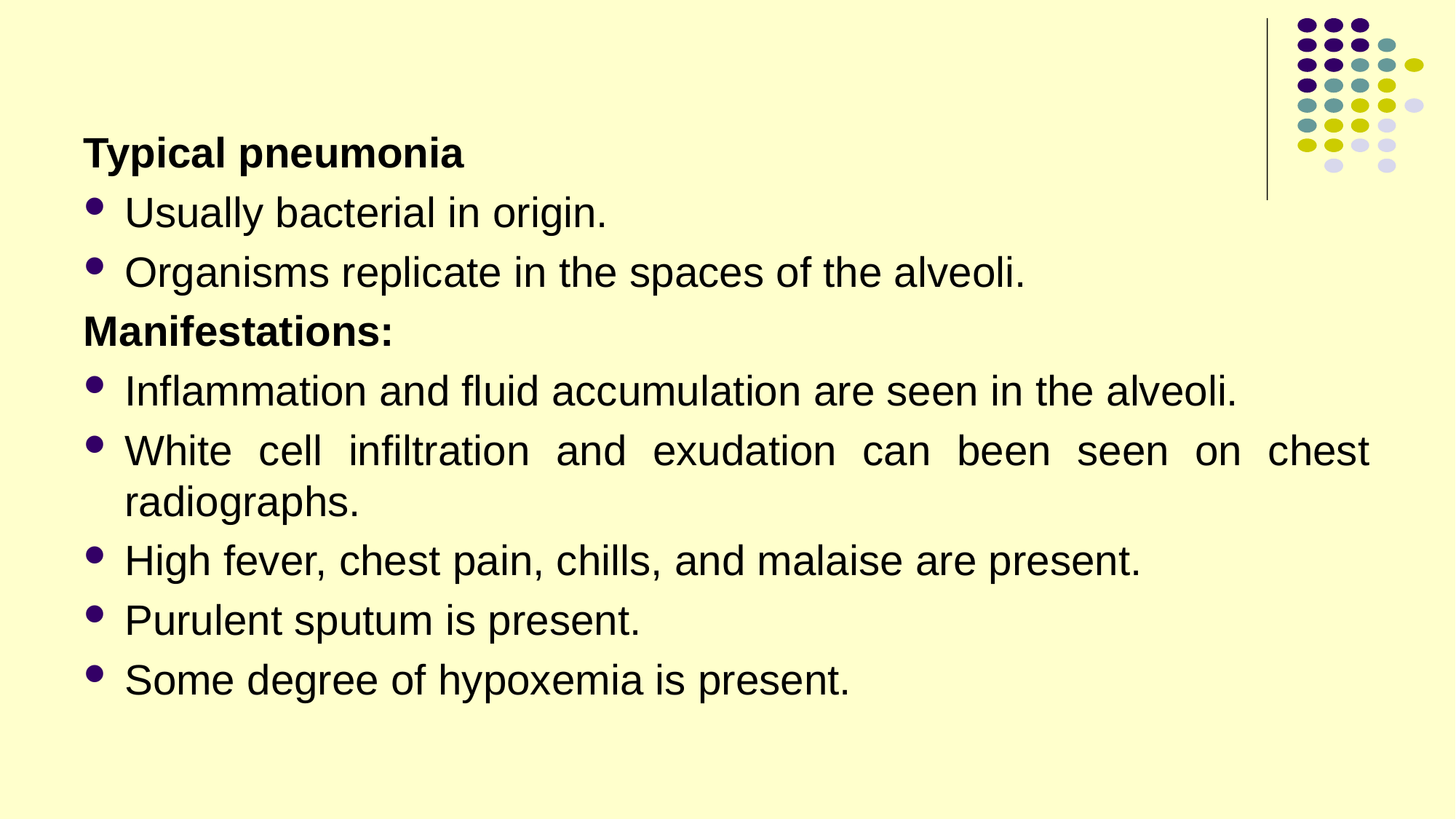

Typical pneumonia
Usually bacterial in origin.
Organisms replicate in the spaces of the alveoli.
Manifestations:
Inflammation and fluid accumulation are seen in the alveoli.
White cell infiltration and exudation can been seen on chest radiographs.
High fever, chest pain, chills, and malaise are present.
Purulent sputum is present.
Some degree of hypoxemia is present.